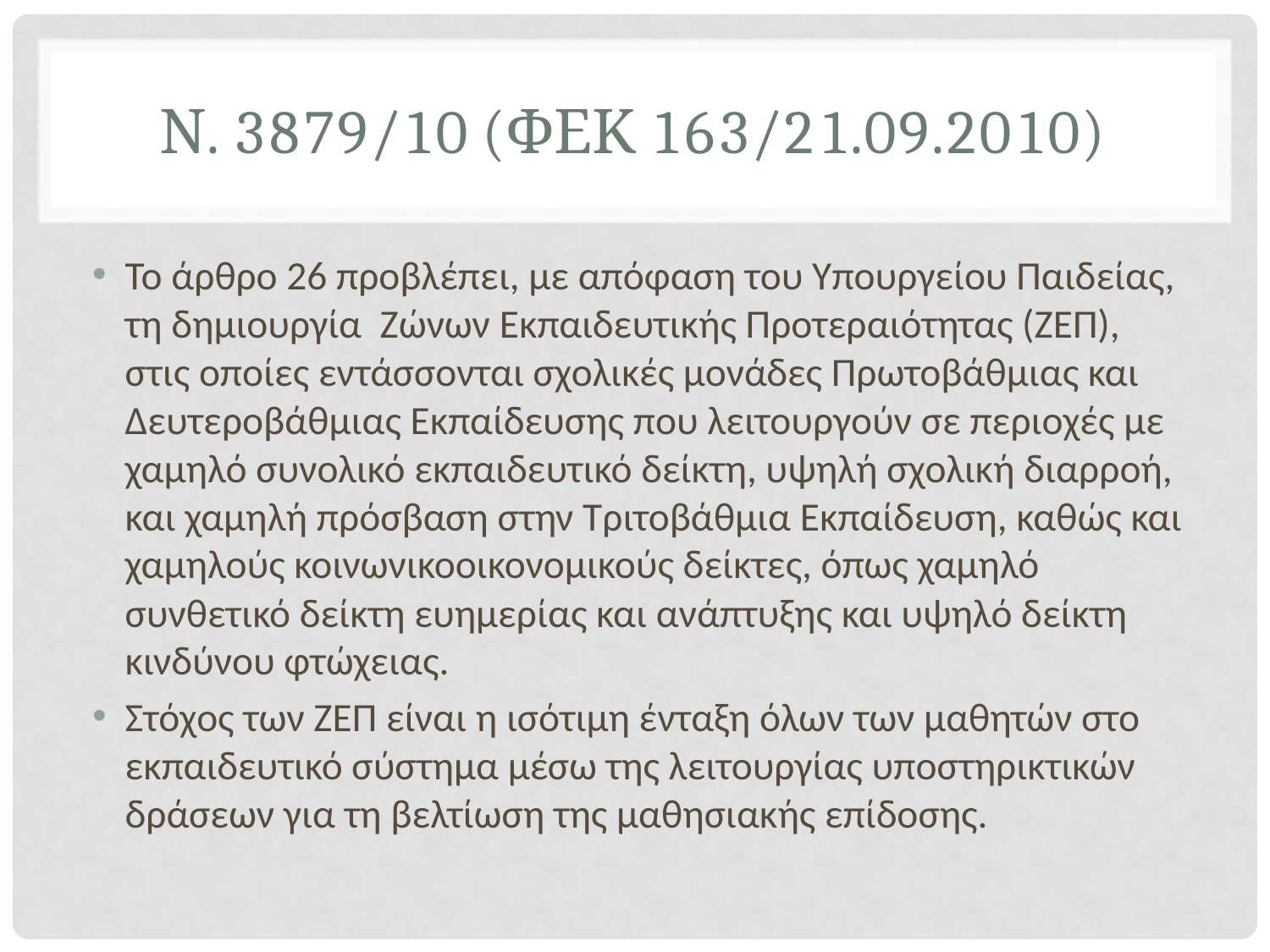

# Ν. 3879/10 (ΦΕΚ 163/21.09.2010)
Το άρθρο 26 προβλέπει, με απόφαση του Υπουργείου Παιδείας, τη δημιουργία  Ζώνων Εκπαιδευτικής Προτεραιότητας (ΖΕΠ), στις οποίες εντάσσονται σχολικές μονάδες Πρωτοβάθμιας και Δευτεροβάθμιας Εκπαίδευσης που λειτουργούν σε περιοχές με χαμηλό συνολικό εκπαιδευτικό δείκτη, υψηλή σχολική διαρροή, και χαμηλή πρόσβαση στην Τριτοβάθμια Εκπαίδευση, καθώς και χαμηλούς κοινωνικοοικονομικούς δείκτες, όπως χαμηλό συνθετικό δείκτη ευημερίας και ανάπτυξης και υψηλό δείκτη κινδύνου φτώχειας.
Στόχος των ΖΕΠ είναι η ισότιμη ένταξη όλων των μαθητών στο εκπαιδευτικό σύστημα μέσω της λειτουργίας υποστηρικτικών δράσεων για τη βελτίωση της μαθησιακής επίδοσης.